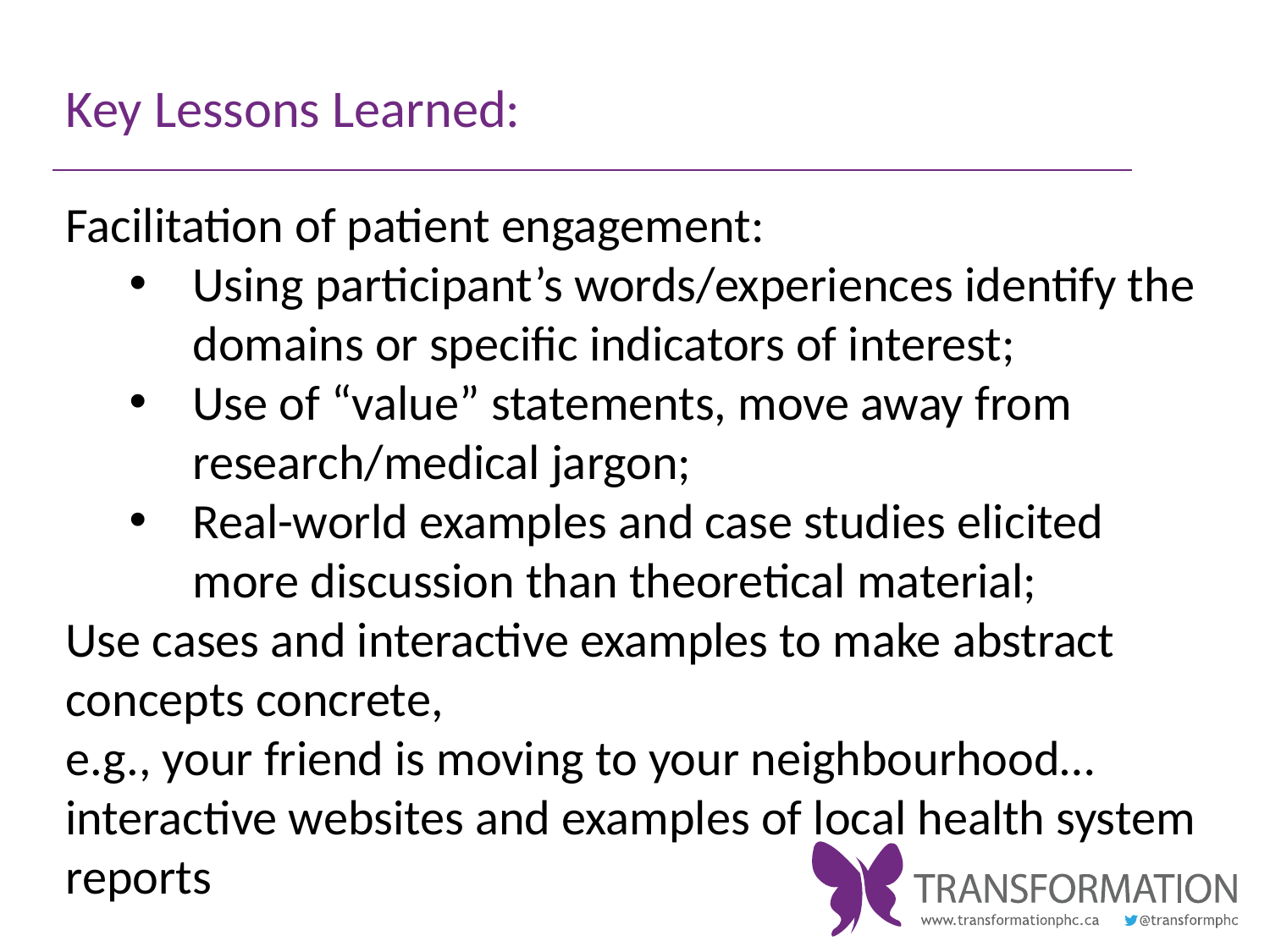

# Key Lessons Learned:
Facilitation of patient engagement:
Using participant’s words/experiences identify the domains or specific indicators of interest;
Use of “value” statements, move away from research/medical jargon;
Real-world examples and case studies elicited more discussion than theoretical material;
Use cases and interactive examples to make abstract concepts concrete,
e.g., your friend is moving to your neighbourhood…
interactive websites and examples of local health system reports